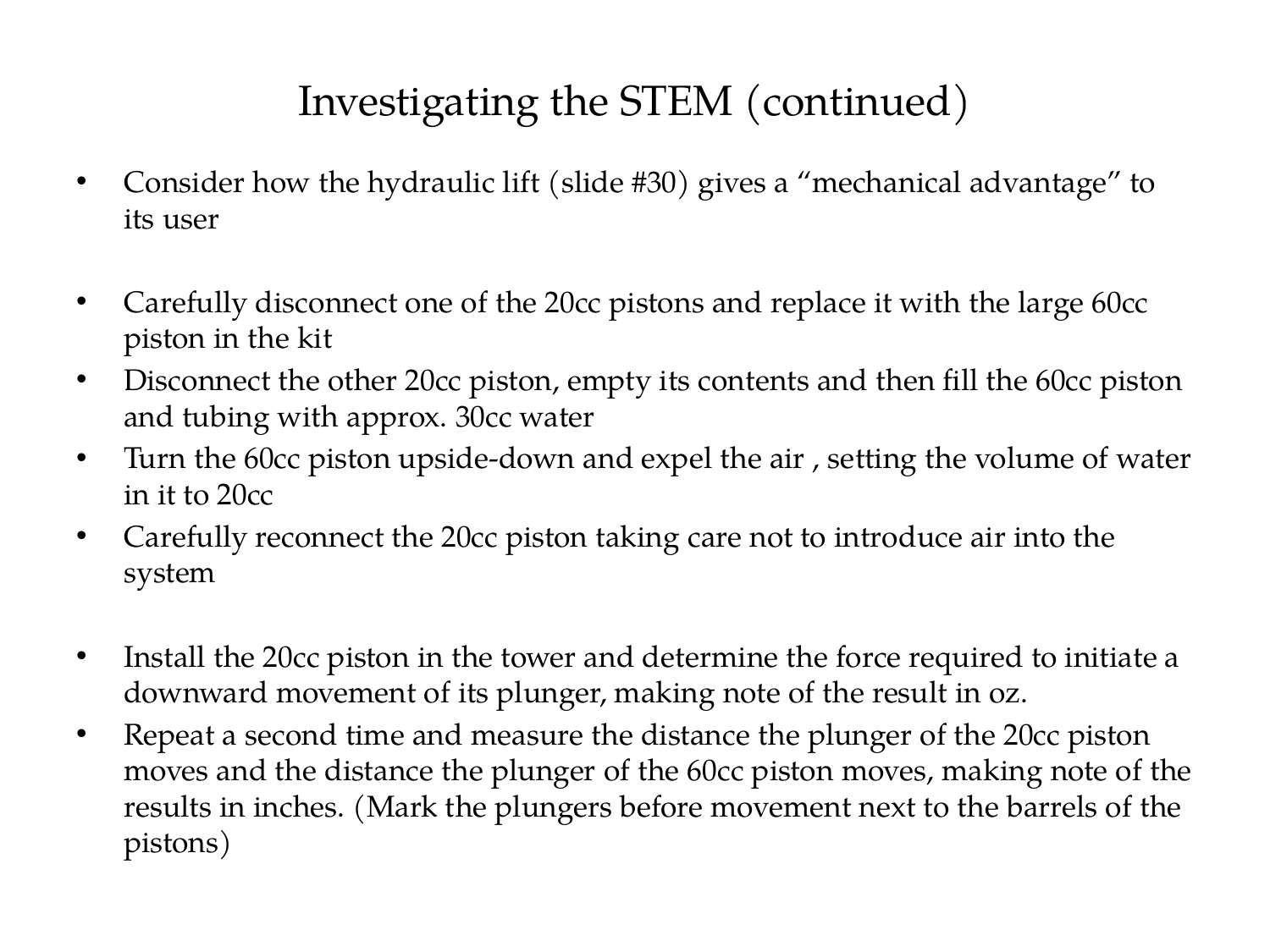

# Investigating the STEM (continued)
Consider how the hydraulic lift (slide #30) gives a “mechanical advantage” to its user

Carefully disconnect one of the 20cc pistons and replace it with the large 60cc piston in the kit
Disconnect the other 20cc piston, empty its contents and then fill the 60cc piston and tubing with approx. 30cc water
Turn the 60cc piston upside-down and expel the air , setting the volume of water in it to 20cc
Carefully reconnect the 20cc piston taking care not to introduce air into the system

Install the 20cc piston in the tower and determine the force required to initiate a downward movement of its plunger, making note of the result in oz.
Repeat a second time and measure the distance the plunger of the 20cc piston moves and the distance the plunger of the 60cc piston moves, making note of the results in inches. (Mark the plungers before movement next to the barrels of the pistons)